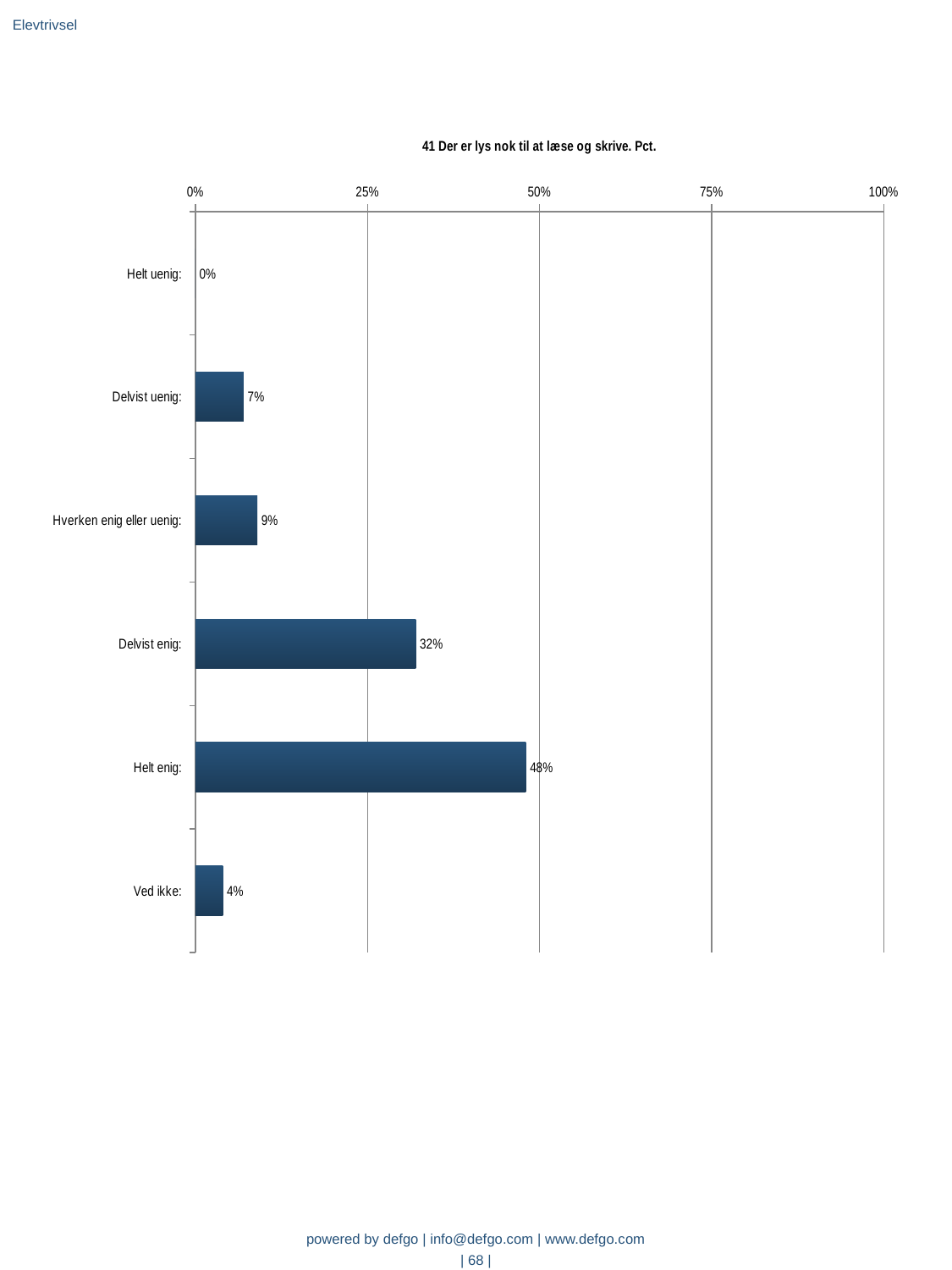

Elevtrivsel

### Chart: 41 Der er lys nok til at læse og skrive. Pct.

| Category | Der er lys nok til at læse og skrive |
|---|---|
| Helt uenig:  | 0.0 |
| Delvist uenig:  | 0.07 |
| Hverken enig eller uenig:  | 0.09 |
| Delvist enig:  | 0.32 |
| Helt enig:  | 0.48 |
|  Ved ikke:  | 0.04 |
powered by defgo | info@defgo.com | www.defgo.com
| 68 |